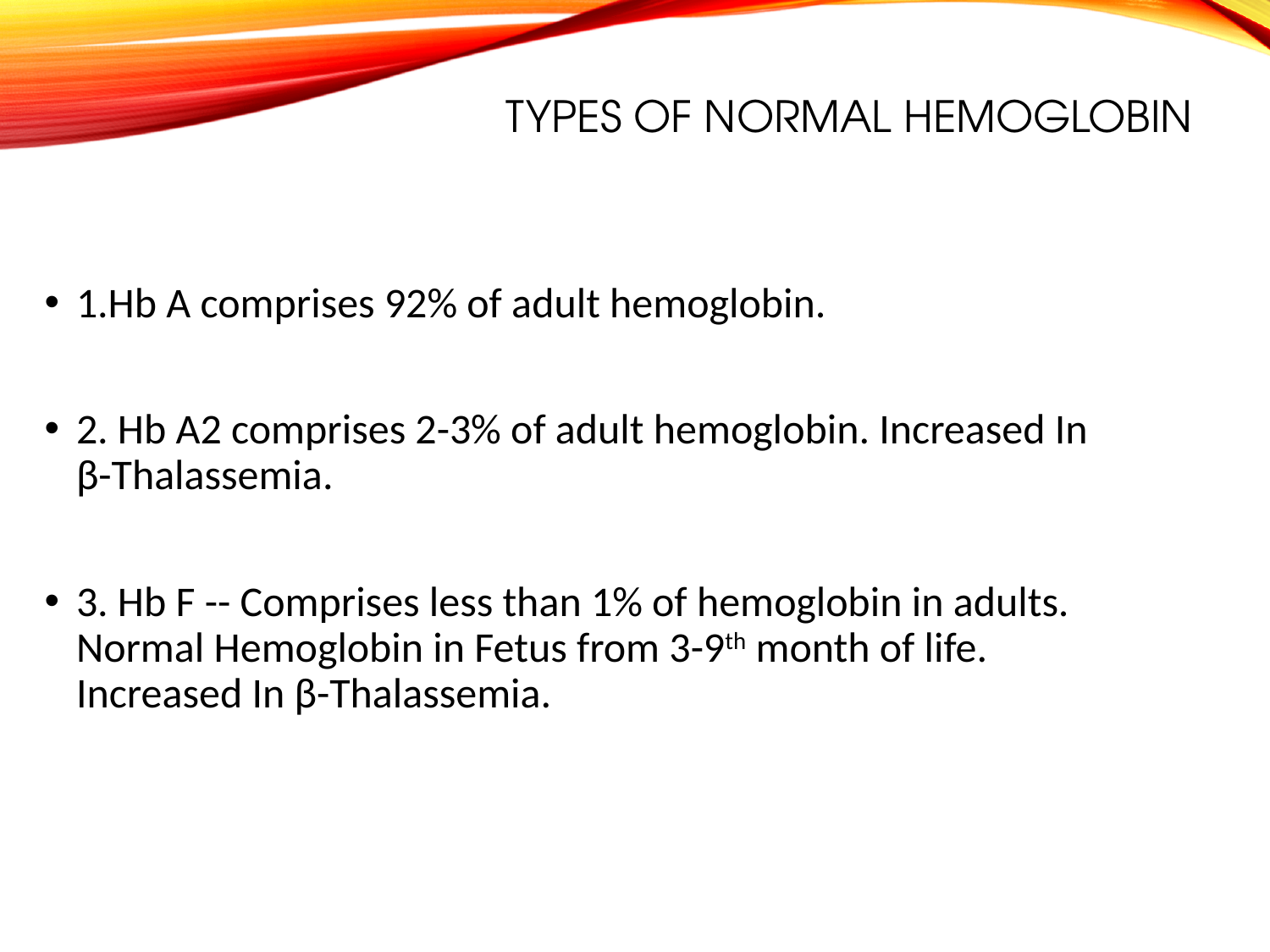

# Types of Normal Hemoglobin

1.Hb A comprises 92% of adult hemoglobin.

2. Hb A2 comprises 2-3% of adult hemoglobin. Increased In β-Thalassemia.

3. Hb F -- Comprises less than 1% of hemoglobin in adults.  Normal Hemoglobin in Fetus from 3-9th month of life. Increased In β-Thalassemia.